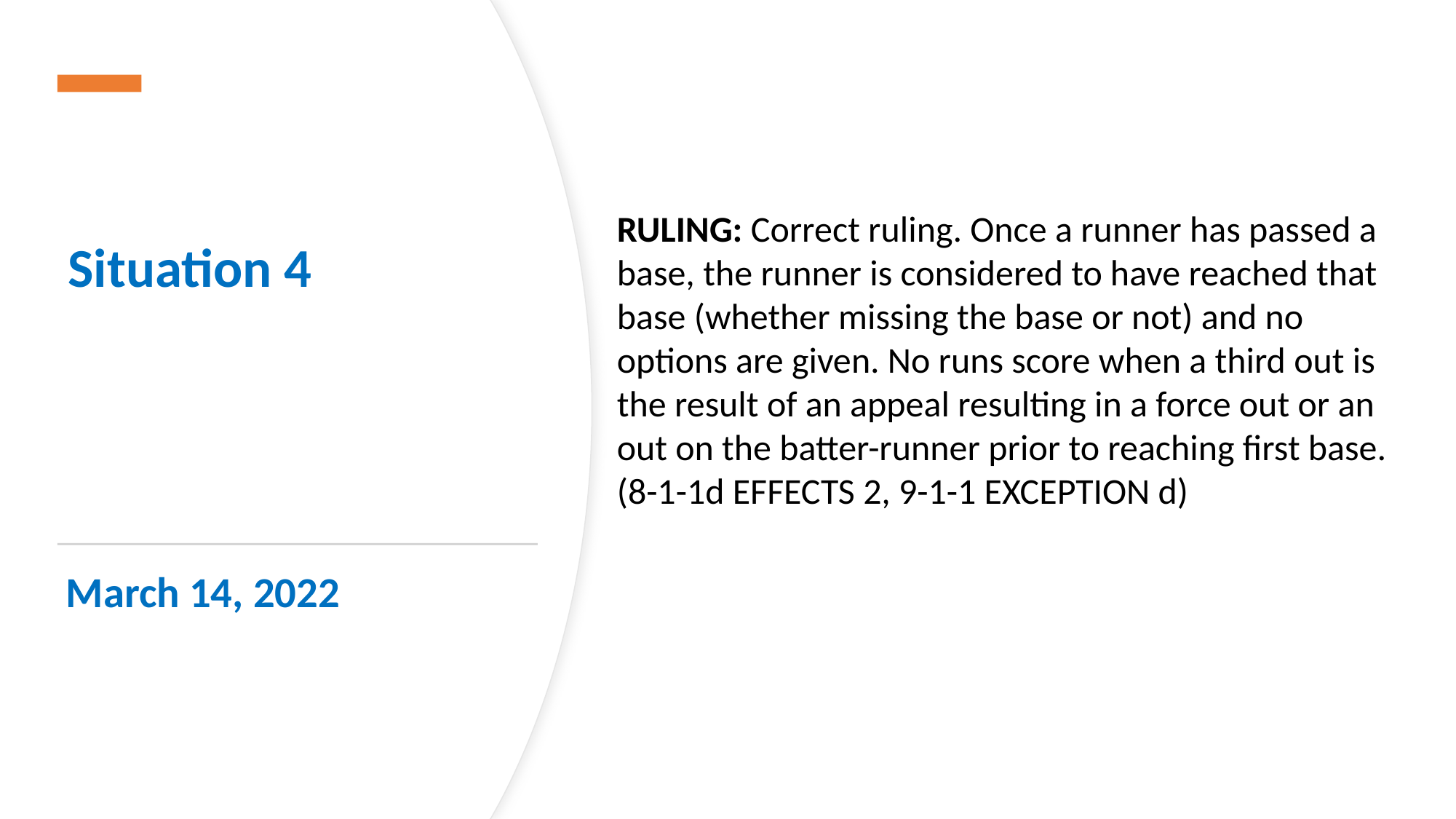

Situation 4
RULING: Correct ruling. Once a runner has passed a base, the runner is considered to have reached that base (whether missing the base or not) and no options are given. No runs score when a third out is the result of an appeal resulting in a force out or an out on the batter-runner prior to reaching first base. (8-1-1d EFFECTS 2, 9-1-1 EXCEPTION d)

March 14, 2022